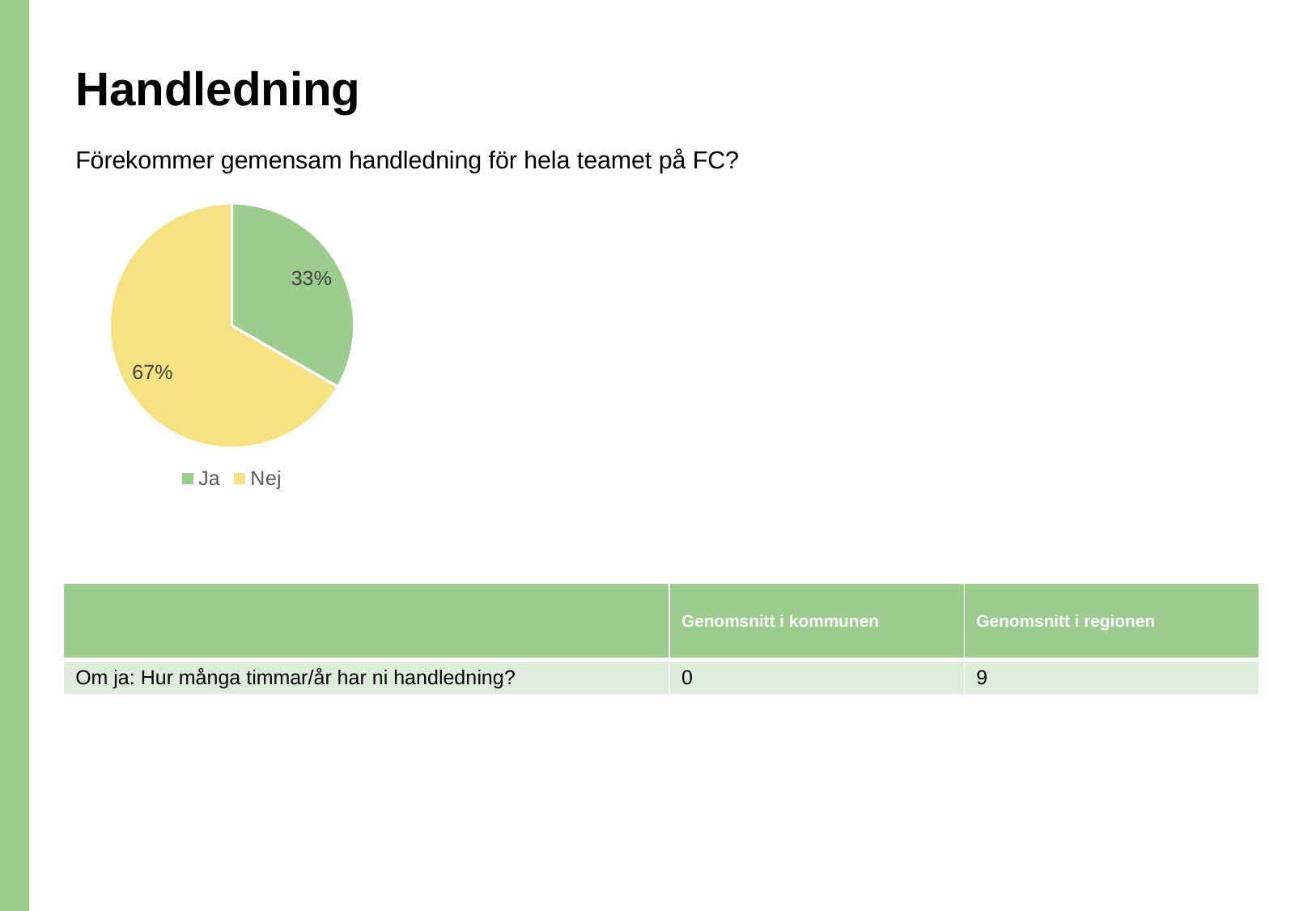

# Handledning
Förekommer gemensam handledning för hela teamet på FC?

### Chart

| Category | 11. Förekommer gemensam handledning för hela teamet på FC? |
|---|---|
| Ja | 0.3333333333333333 |
| Nej | 0.6666666666666666 |
|  | Genomsnitt i kommunen | Genomsnitt i regionen |
| --- | --- | --- |
| Om ja: Hur många timmar/år har ni handledning? | 0 | 9 |